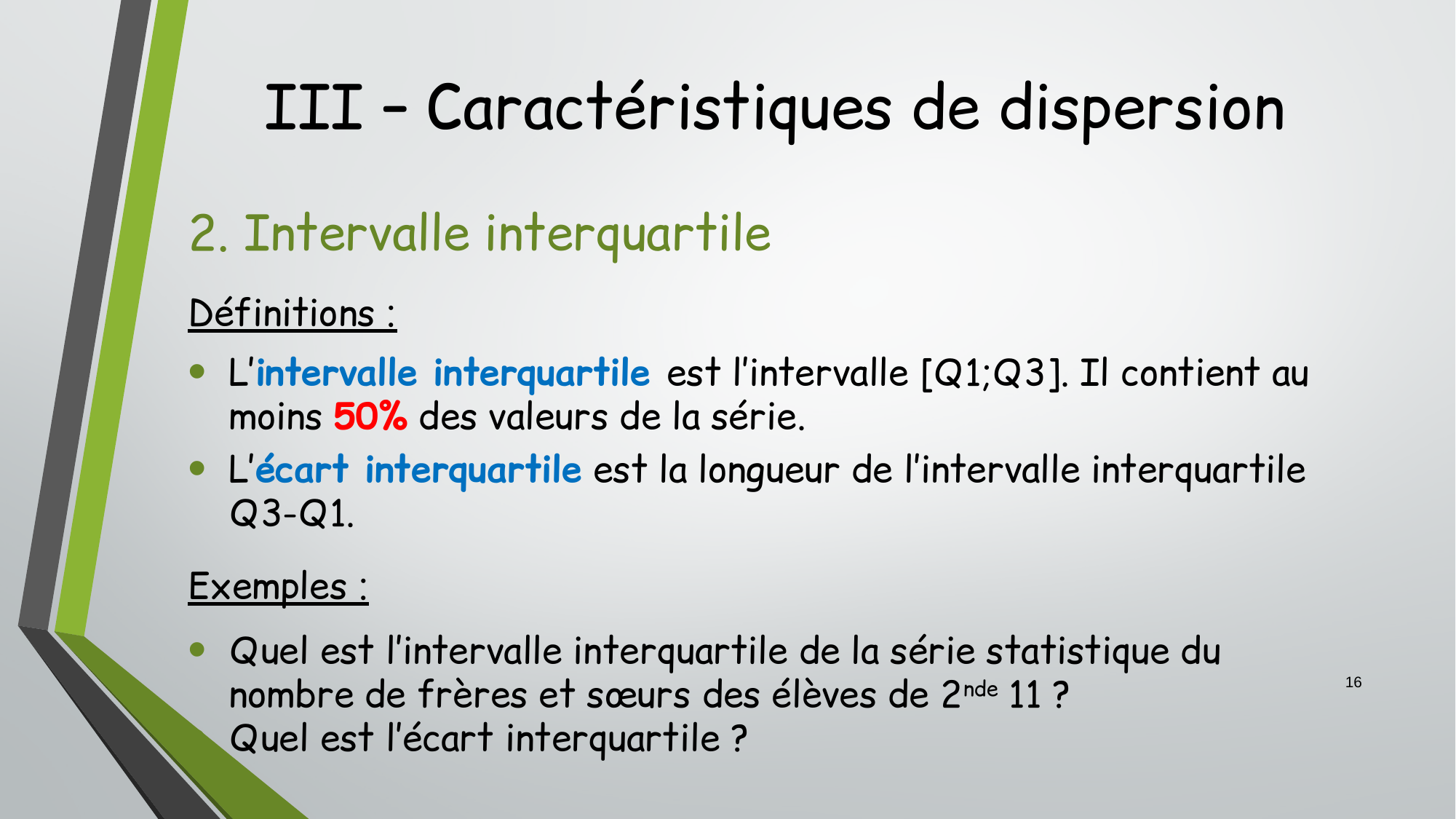

# III – Caractéristiques de dispersion
2. Intervalle interquartile
Définitions :
L’intervalle interquartile est l’intervalle [Q1;Q3]. Il contient au moins 50% des valeurs de la série.
L’écart interquartile est la longueur de l’intervalle interquartile Q3-Q1.
Exemples :
Quel est l’intervalle interquartile de la série statistique du nombre de frères et sœurs des élèves de 2nde 11 ?
Quel est l’écart interquartile ?
16